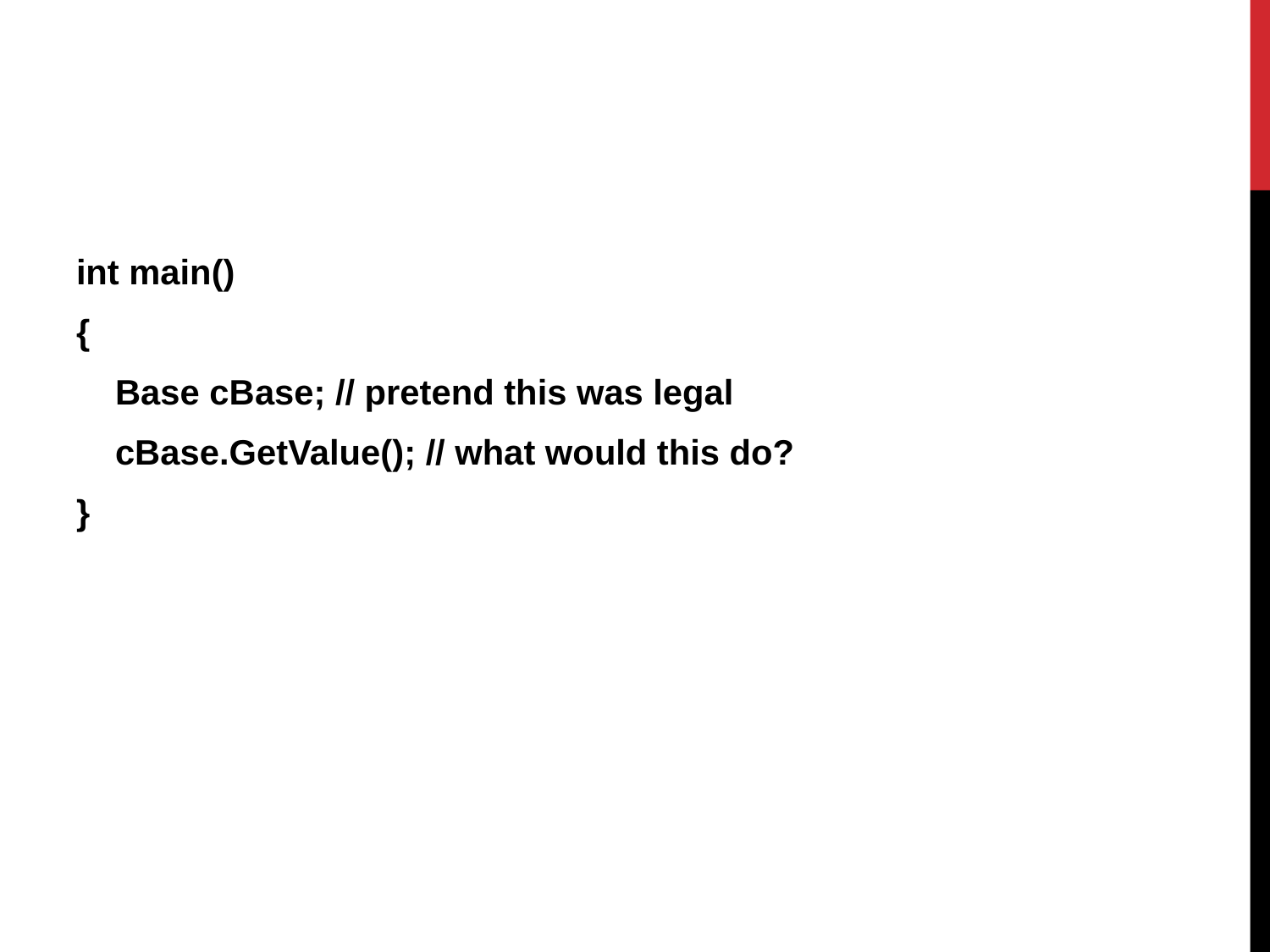

int main()
{
    Base cBase; // pretend this was legal
    cBase.GetValue(); // what would this do?
}